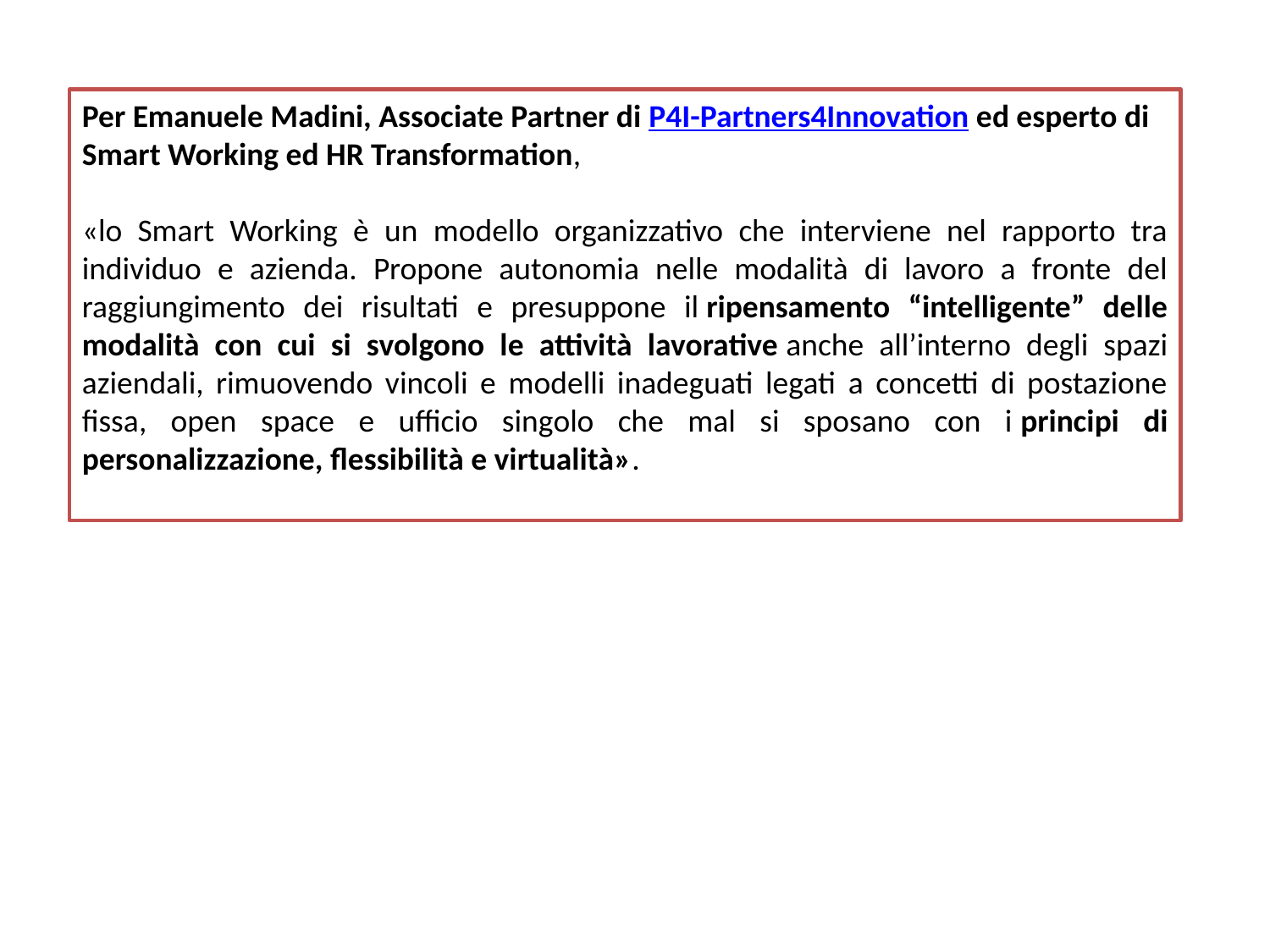

Per Emanuele Madini, Associate Partner di P4I-Partners4Innovation ed esperto di Smart Working ed HR Transformation,

«lo Smart Working è un modello organizzativo che interviene nel rapporto tra individuo e azienda. Propone autonomia nelle modalità di lavoro a fronte del raggiungimento dei risultati e presuppone il ripensamento “intelligente” delle modalità con cui si svolgono le attività lavorative anche all’interno degli spazi aziendali, rimuovendo vincoli e modelli inadeguati legati a concetti di postazione fissa, open space e ufficio singolo che mal si sposano con i principi di personalizzazione, flessibilità e virtualità».